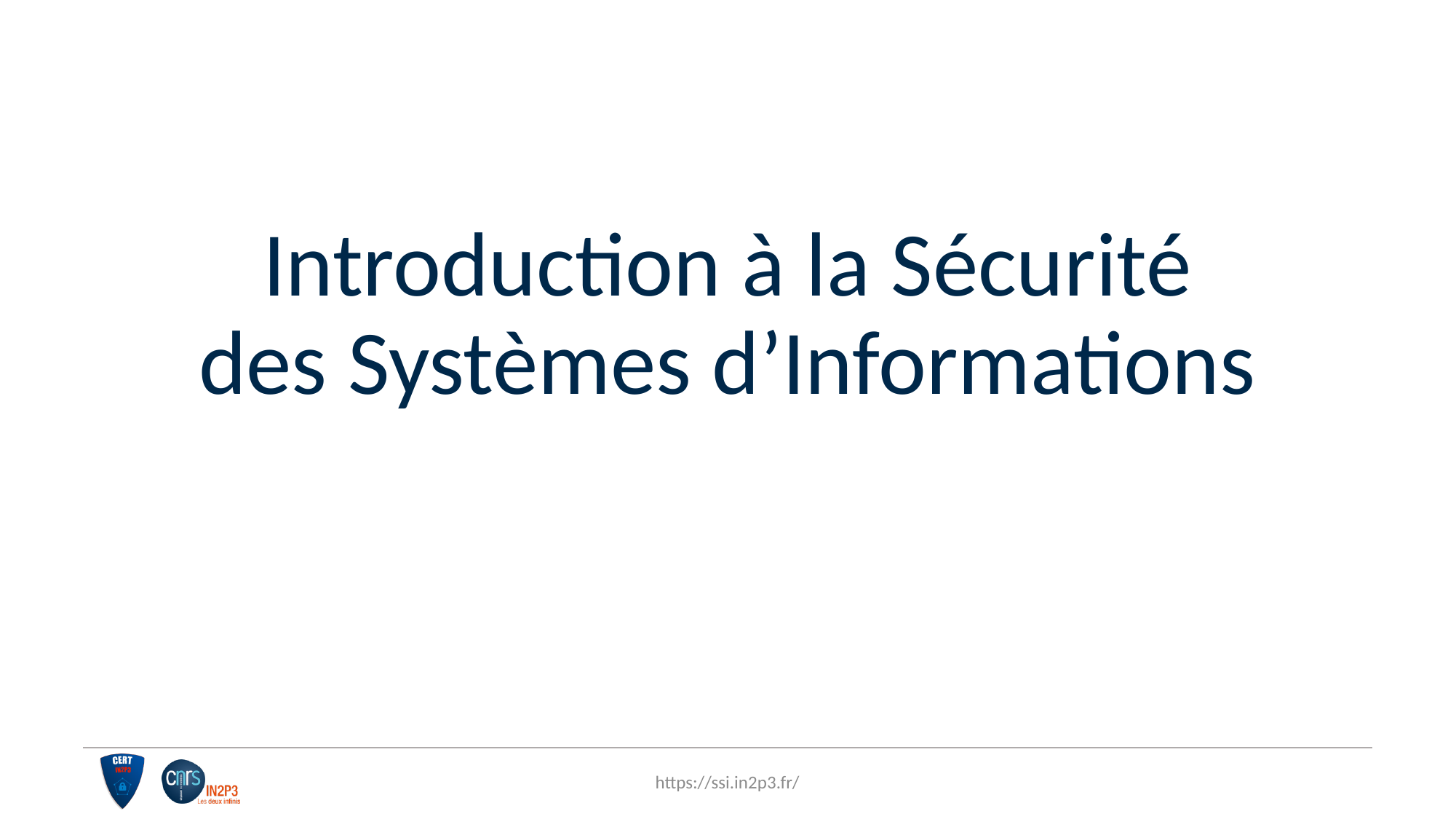

# Introduction à la Sécurité des Systèmes d’Informations

https://ssi.in2p3.fr/